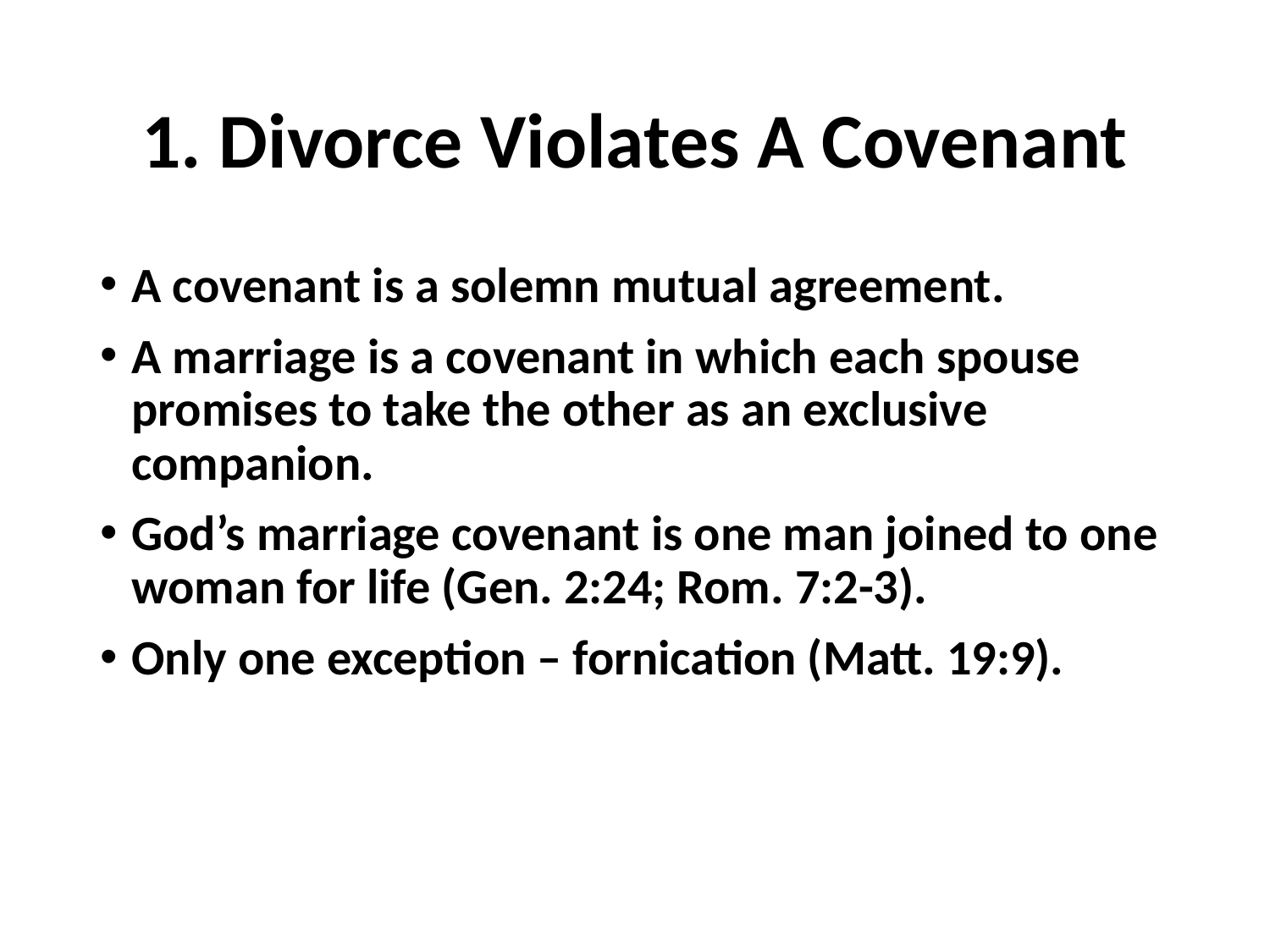

# 1. Divorce Violates A Covenant
A covenant is a solemn mutual agreement.
A marriage is a covenant in which each spouse promises to take the other as an exclusive companion.
God’s marriage covenant is one man joined to one woman for life (Gen. 2:24; Rom. 7:2-3).
Only one exception – fornication (Matt. 19:9).